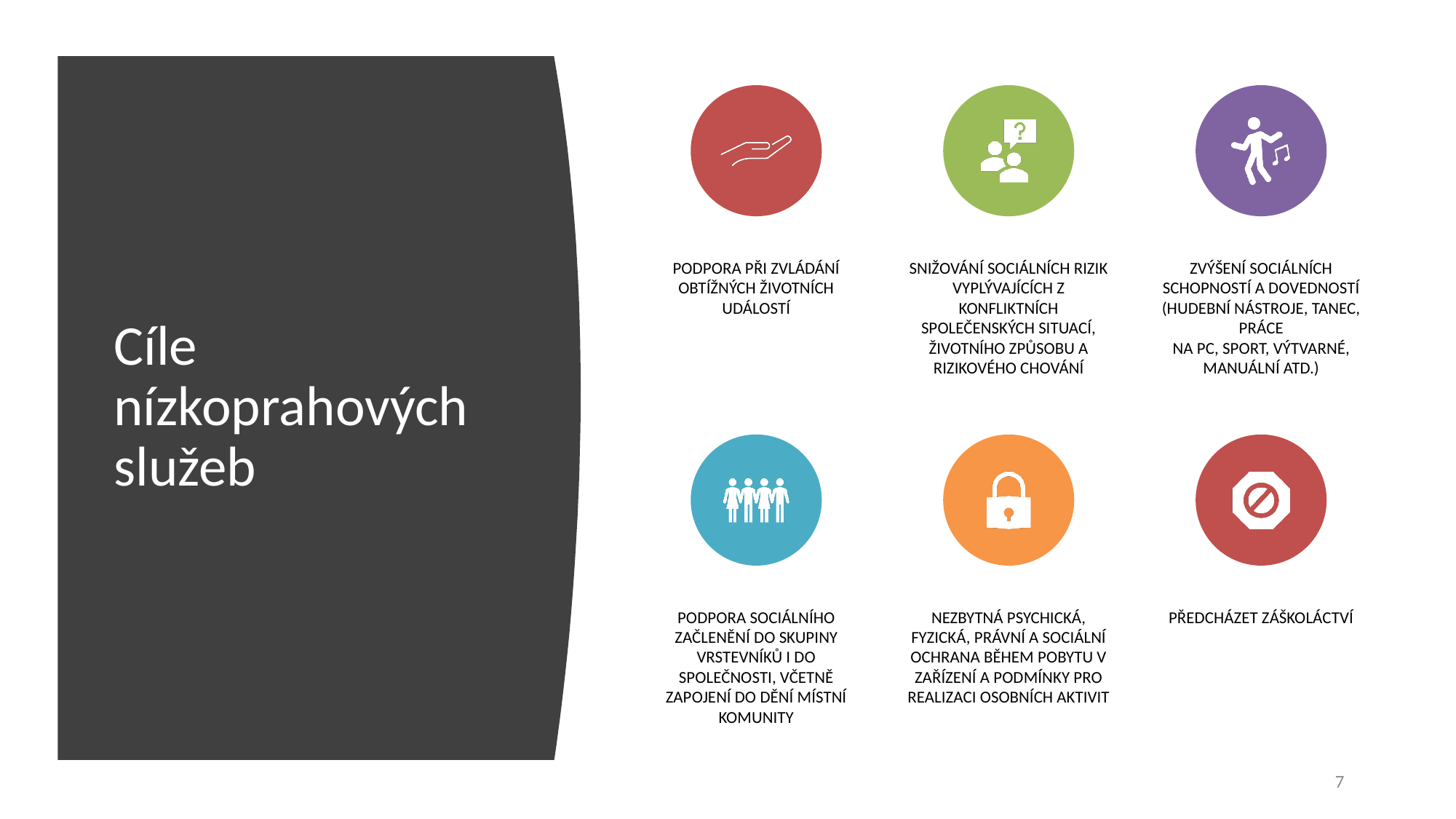

Podpora při zvládání obtížných životních událostí
Snižování sociálních rizik vyplývajících z konfliktních společenských situací, životního způsobu a rizikového chování
Zvýšení sociálních schopností a dovedností (hudební nástroje, tanec, práce na PC, sport, výtvarné, manuální atd.)
Podpora sociálního začlenění do skupiny vrstevníků i do společnosti, včetně zapojení do dění místní komunity
Nezbytná psychická, fyzická, právní a sociální ochrana během pobytu v zařízení a podmínky pro realizaci osobních aktivit
Předcházet záškoláctví

# Cíle nízkoprahových služeb
7